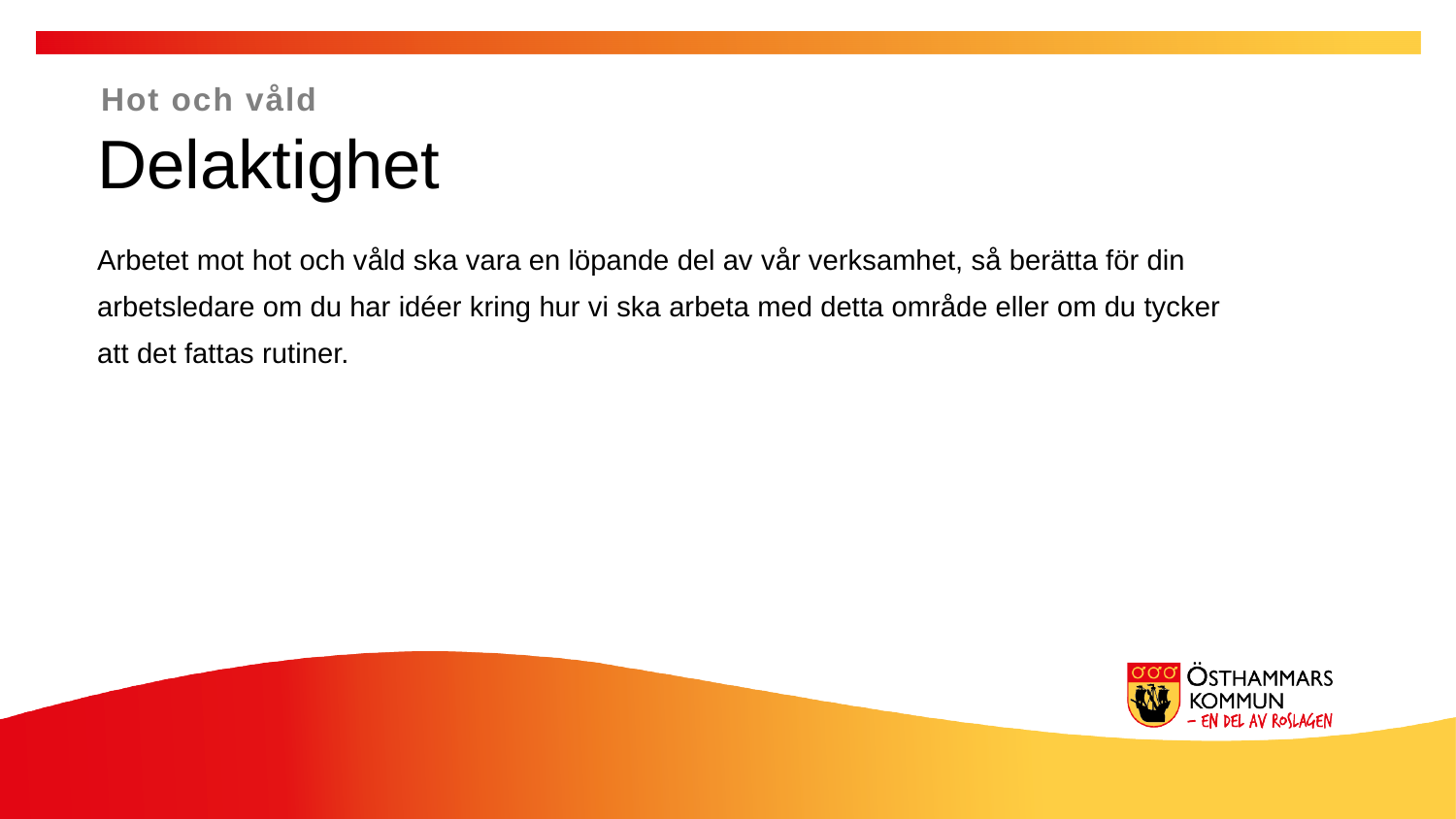

Hot och våld
Delaktighet
Arbetet mot hot och våld ska vara en löpande del av vår verksamhet, så berätta för din
arbetsledare om du har idéer kring hur vi ska arbeta med detta område eller om du tycker
att det fattas rutiner.